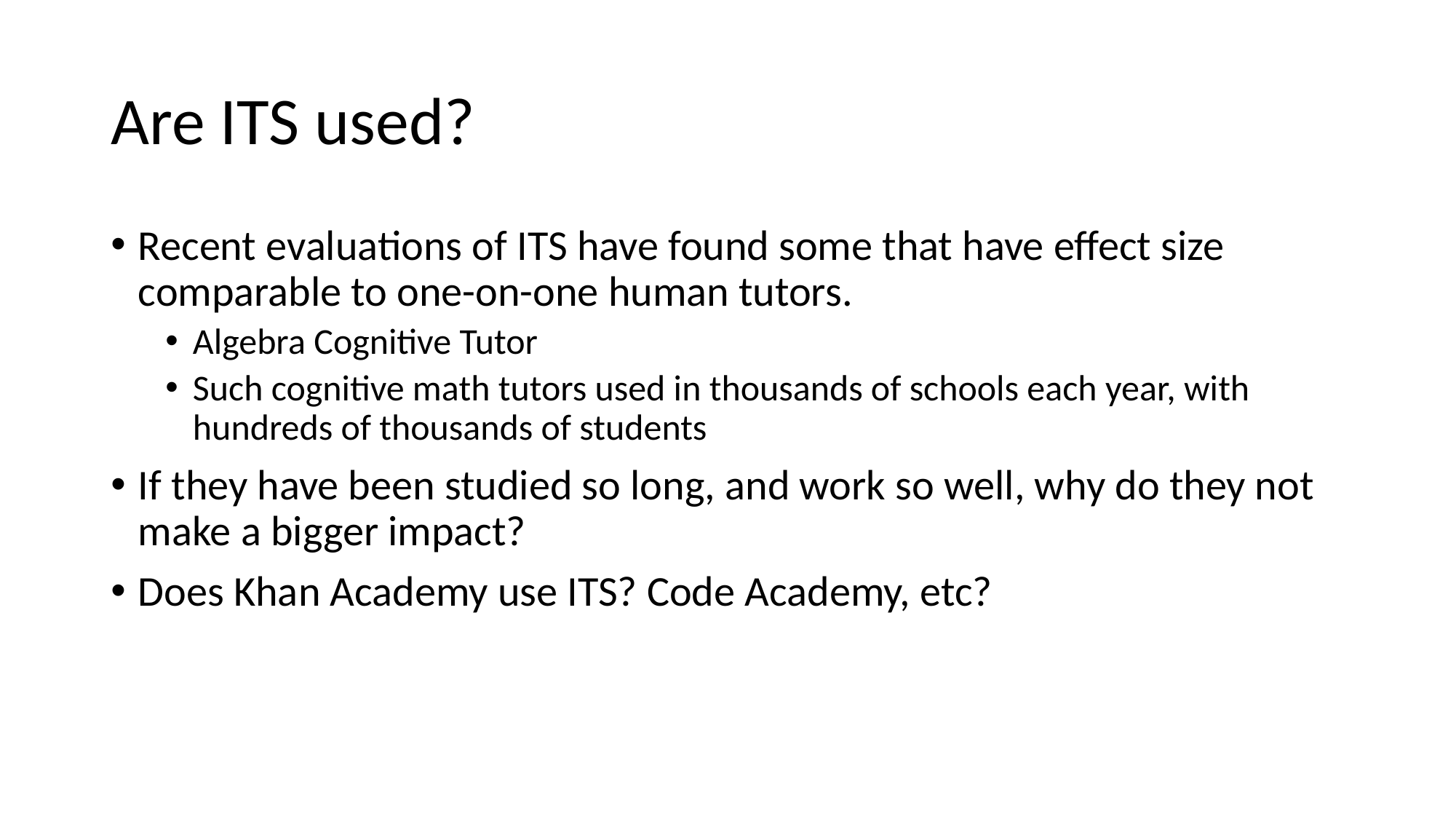

# Are ITS used?
Recent evaluations of ITS have found some that have effect size comparable to one-on-one human tutors.
Algebra Cognitive Tutor
Such cognitive math tutors used in thousands of schools each year, with hundreds of thousands of students
If they have been studied so long, and work so well, why do they not make a bigger impact?
Does Khan Academy use ITS? Code Academy, etc?